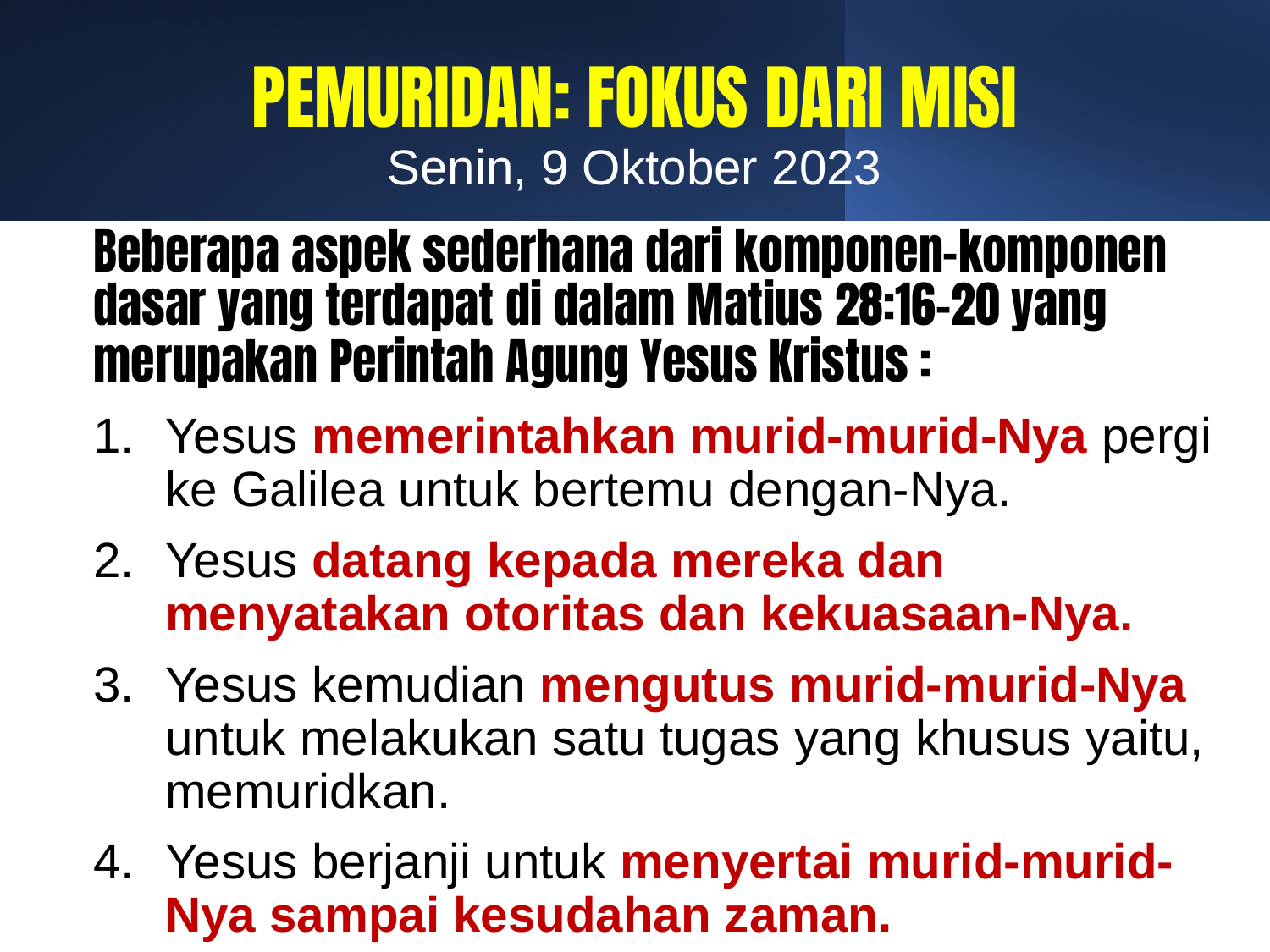

# PEMURIDAN: FOKUS DARI MISI Senin, 9 Oktober 2023
Beberapa aspek sederhana dari komponen-komponen dasar yang terdapat di dalam Matius 28:16-20 yang merupakan Perintah Agung Yesus Kristus :
Yesus memerintahkan murid-murid-Nya pergi ke Galilea untuk bertemu dengan-Nya.
Yesus datang kepada mereka dan menyatakan otoritas dan kekuasaan-Nya.
Yesus kemudian mengutus murid-murid-Nya untuk melakukan satu tugas yang khusus yaitu, memuridkan.
Yesus berjanji untuk menyertai murid-murid-Nya sampai kesudahan zaman.